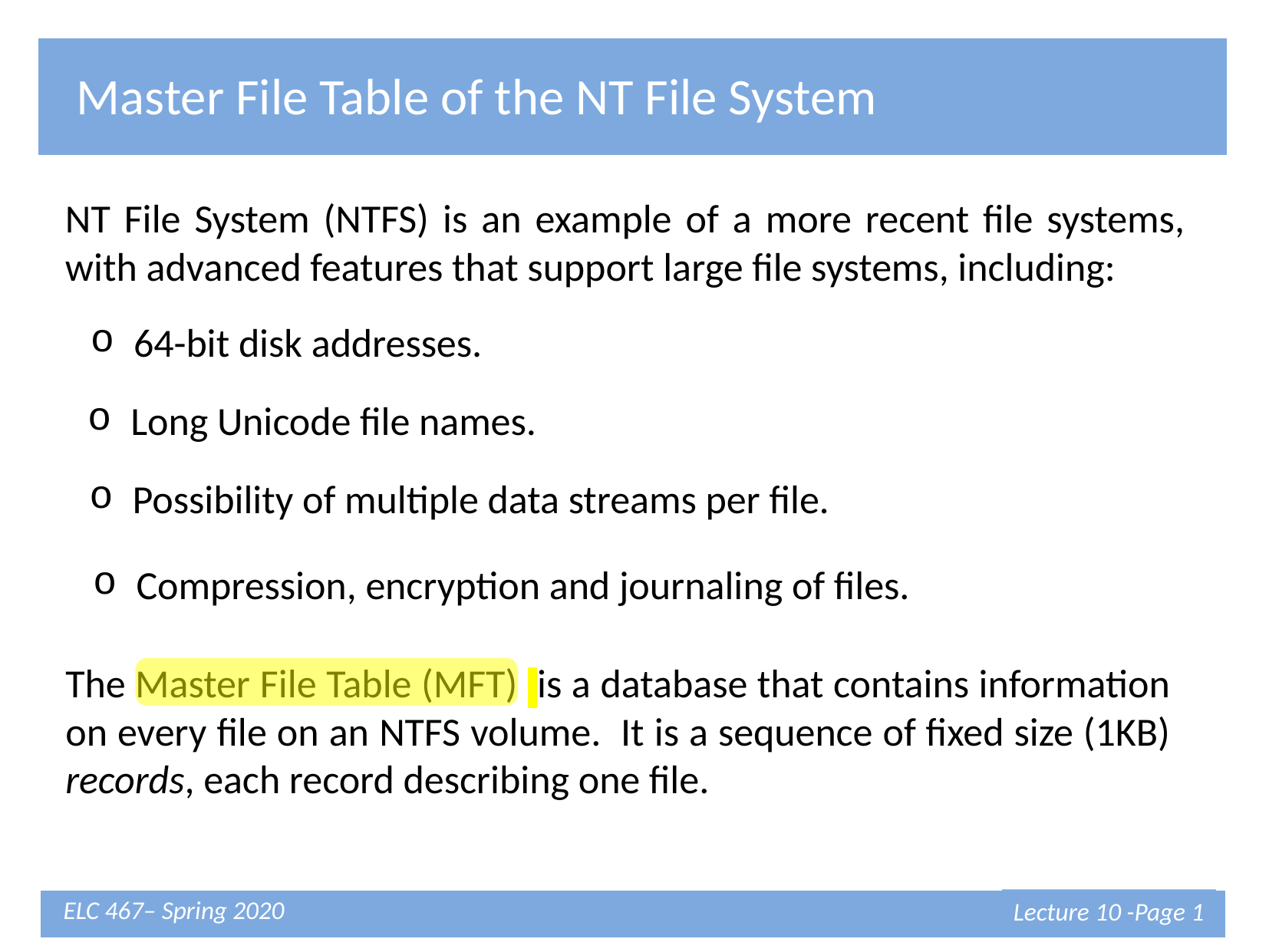

Master File Table of the NT File System
NT File System (NTFS) is an example of a more recent file systems, with advanced features that support large file systems, including:
64-bit disk addresses.
Long Unicode file names.
Possibility of multiple data streams per file.
Compression, encryption and journaling of files.
The Master File Table (MFT)  is a database that contains information on every file on an NTFS volume.  It is a sequence of fixed size (1KB) records, each record describing one file.

Lecture 10 -Page 1
ELC 467– Spring 2020